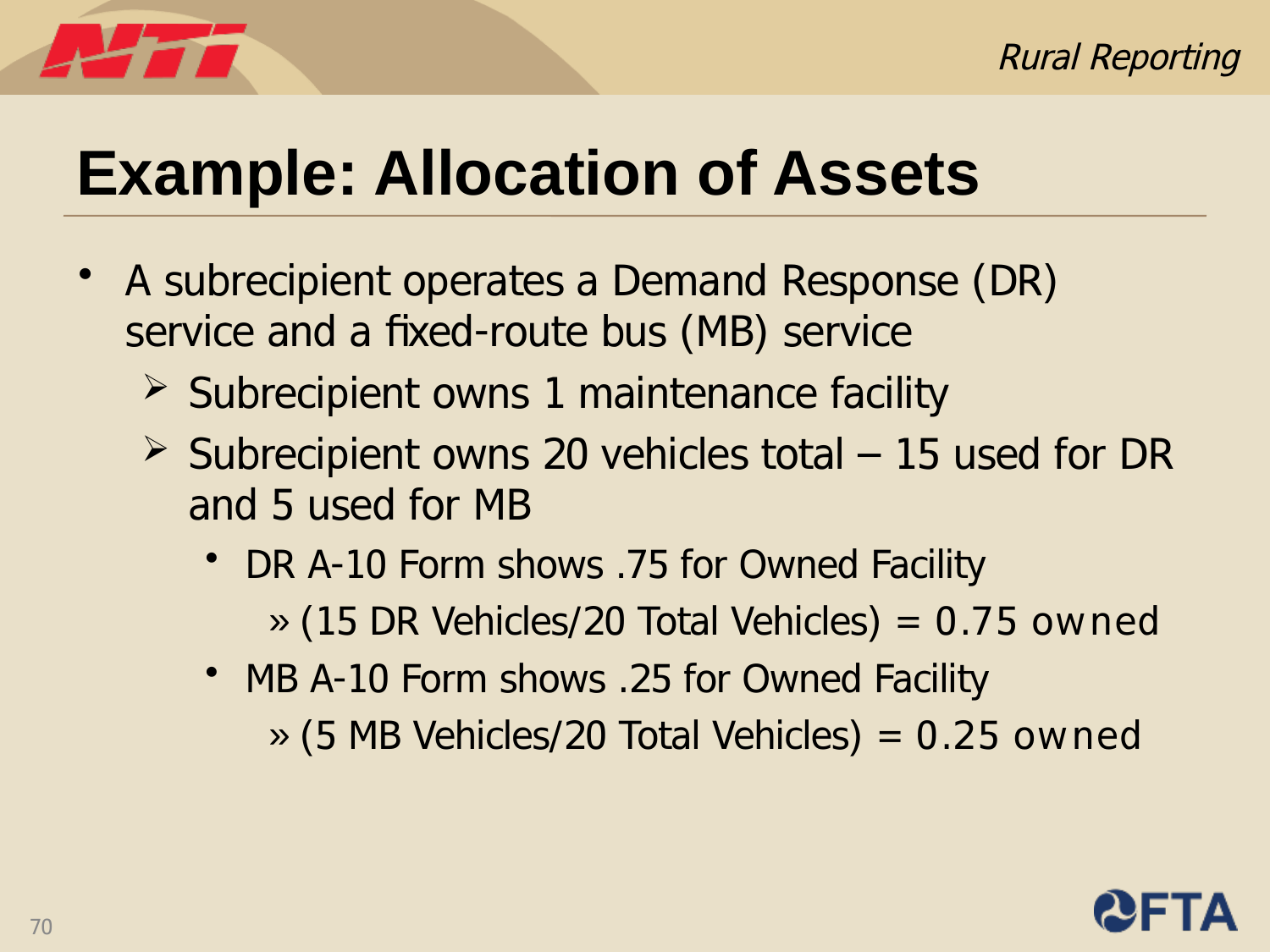

# Example: Allocation of Assets
A subrecipient operates a Demand Response (DR) service and a fixed-route bus (MB) service
Subrecipient owns 1 maintenance facility
Subrecipient owns 20 vehicles total – 15 used for DR and 5 used for MB
DR A-10 Form shows .75 for Owned Facility
(15 DR Vehicles/20 Total Vehicles) = 0.75 owned
MB A-10 Form shows .25 for Owned Facility
(5 MB Vehicles/20 Total Vehicles) = 0.25 owned
70